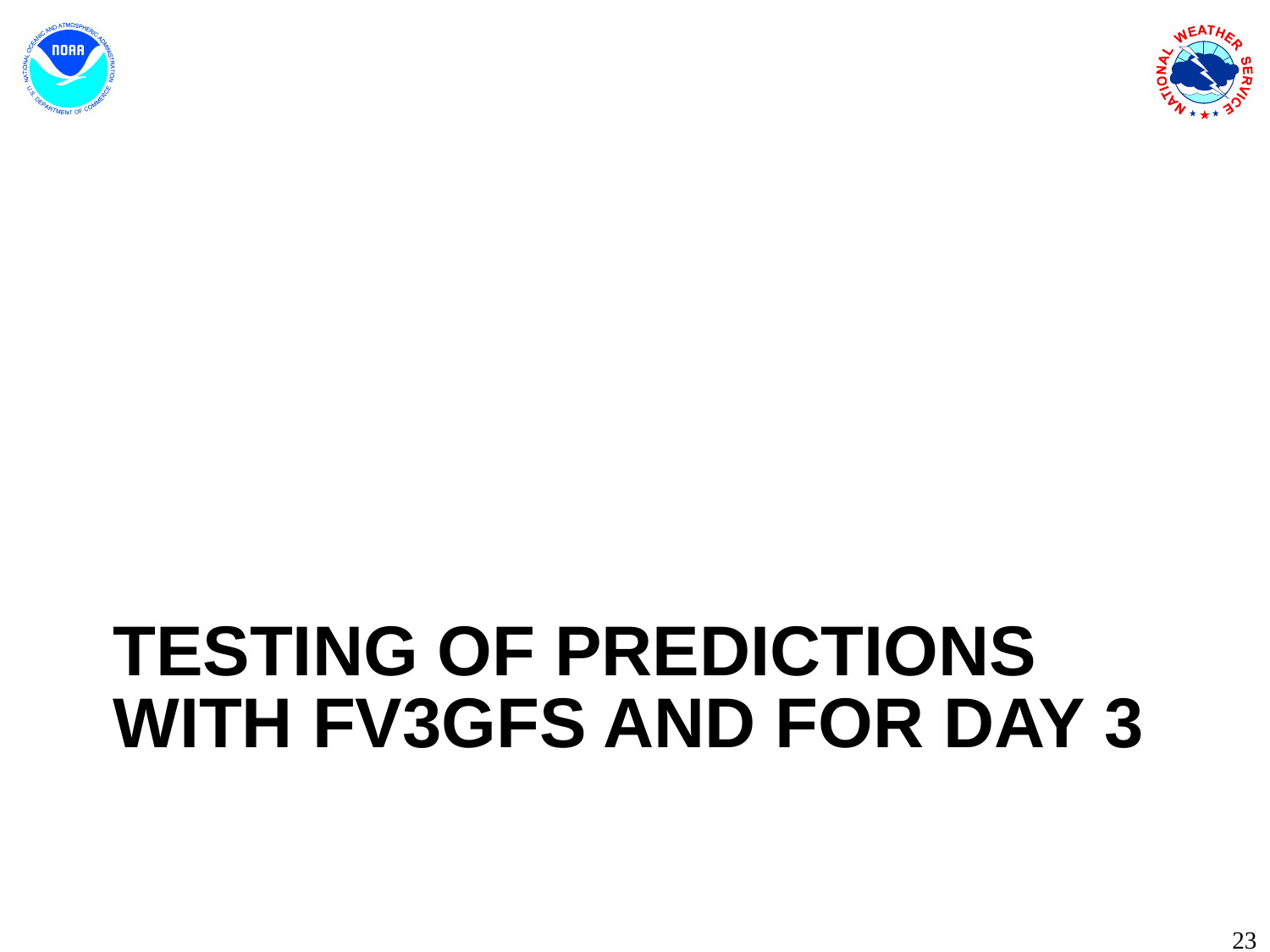

# Testing of predictions with FV3GFS and for day 3
23